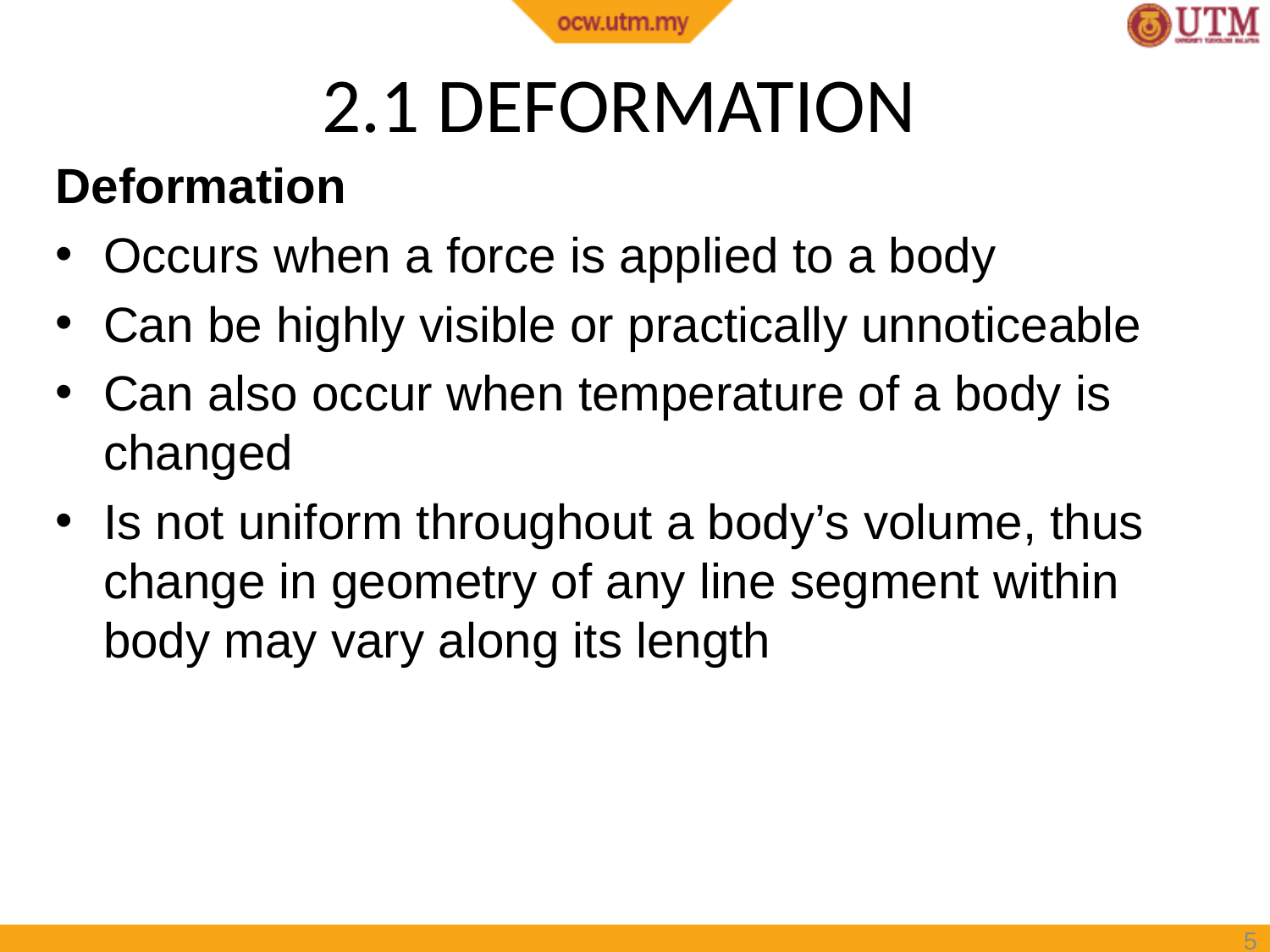

# 2.1 DEFORMATION
Deformation
Occurs when a force is applied to a body
Can be highly visible or practically unnoticeable
Can also occur when temperature of a body is changed
Is not uniform throughout a body’s volume, thus change in geometry of any line segment within body may vary along its length
5